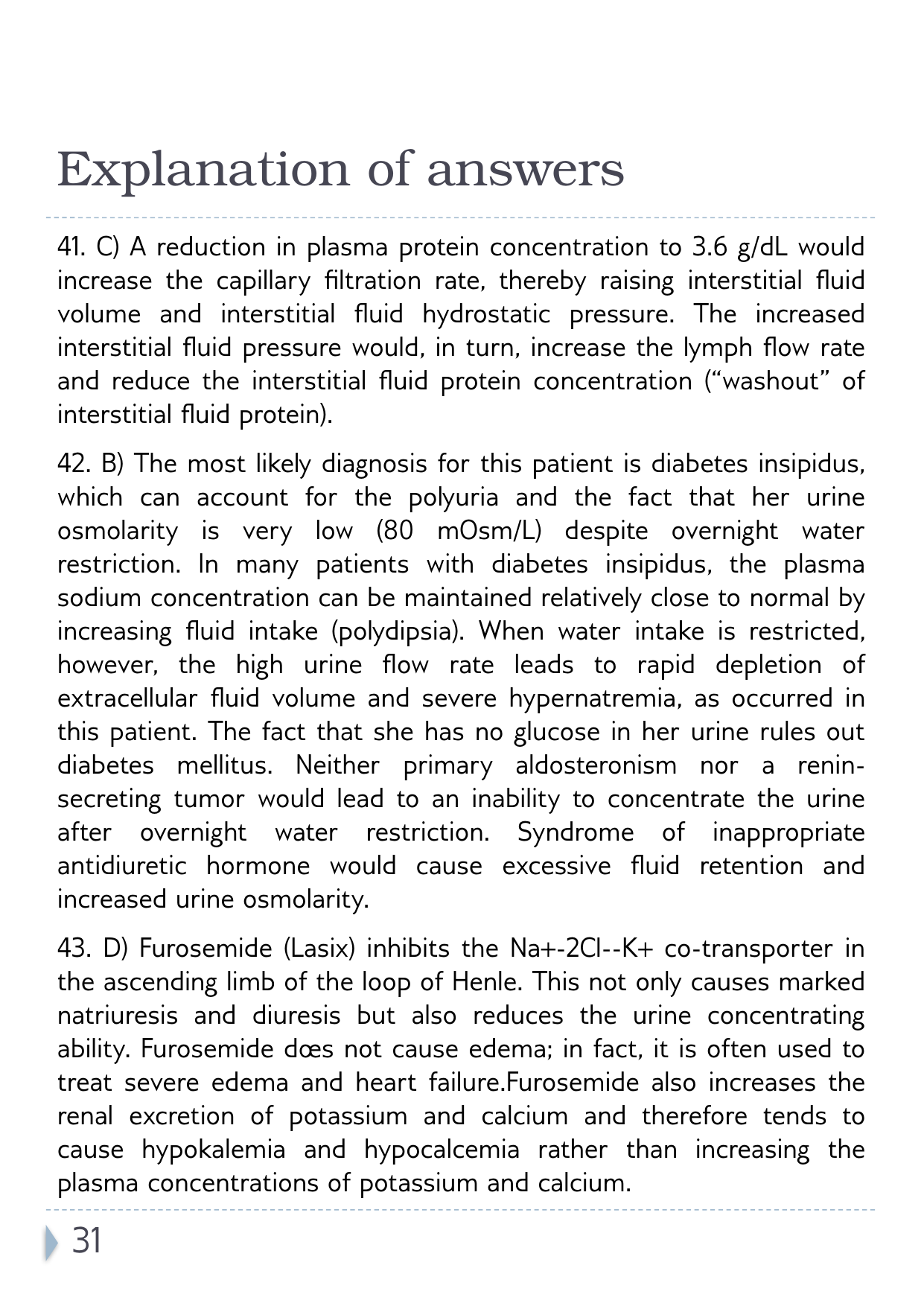

Explanation of answers
41. C) A reduction in plasma protein concentration to 3.6 g/dL would increase the capillary filtration rate, thereby raising interstitial fluid volume and interstitial fluid hydrostatic pressure. The increased interstitial fluid pressure would, in turn, increase the lymph flow rate and reduce the interstitial fluid protein concentration (“washout” of interstitial fluid protein).
42. B) The most likely diagnosis for this patient is diabetes insipidus, which can account for the polyuria and the fact that her urine osmolarity is very low (80 mOsm/L) despite overnight water restriction. In many patients with diabetes insipidus, the plasma sodium concentration can be maintained relatively close to normal by increasing fluid intake (polydipsia). When water intake is restricted, however, the high urine flow rate leads to rapid depletion of extracellular fluid volume and severe hypernatremia, as occurred in this patient. The fact that she has no glucose in her urine rules out diabetes mellitus. Neither primary aldosteronism nor a renin-secreting tumor would lead to an inability to concentrate the urine after overnight water restriction. Syndrome of inappropriate antidiuretic hormone would cause excessive fluid retention and increased urine osmolarity.
43. D) Furosemide (Lasix) inhibits the Na+-2Cl−-K+ co-transporter in the ascending limb of the loop of Henle. This not only causes marked natriuresis and diuresis but also reduces the urine concentrating ability. Furosemide does not cause edema; in fact, it is often used to treat severe edema and heart failure.Furosemide also increases the renal excretion of potassium and calcium and therefore tends to cause hypokalemia and hypocalcemia rather than increasing the plasma concentrations of potassium and calcium.
31